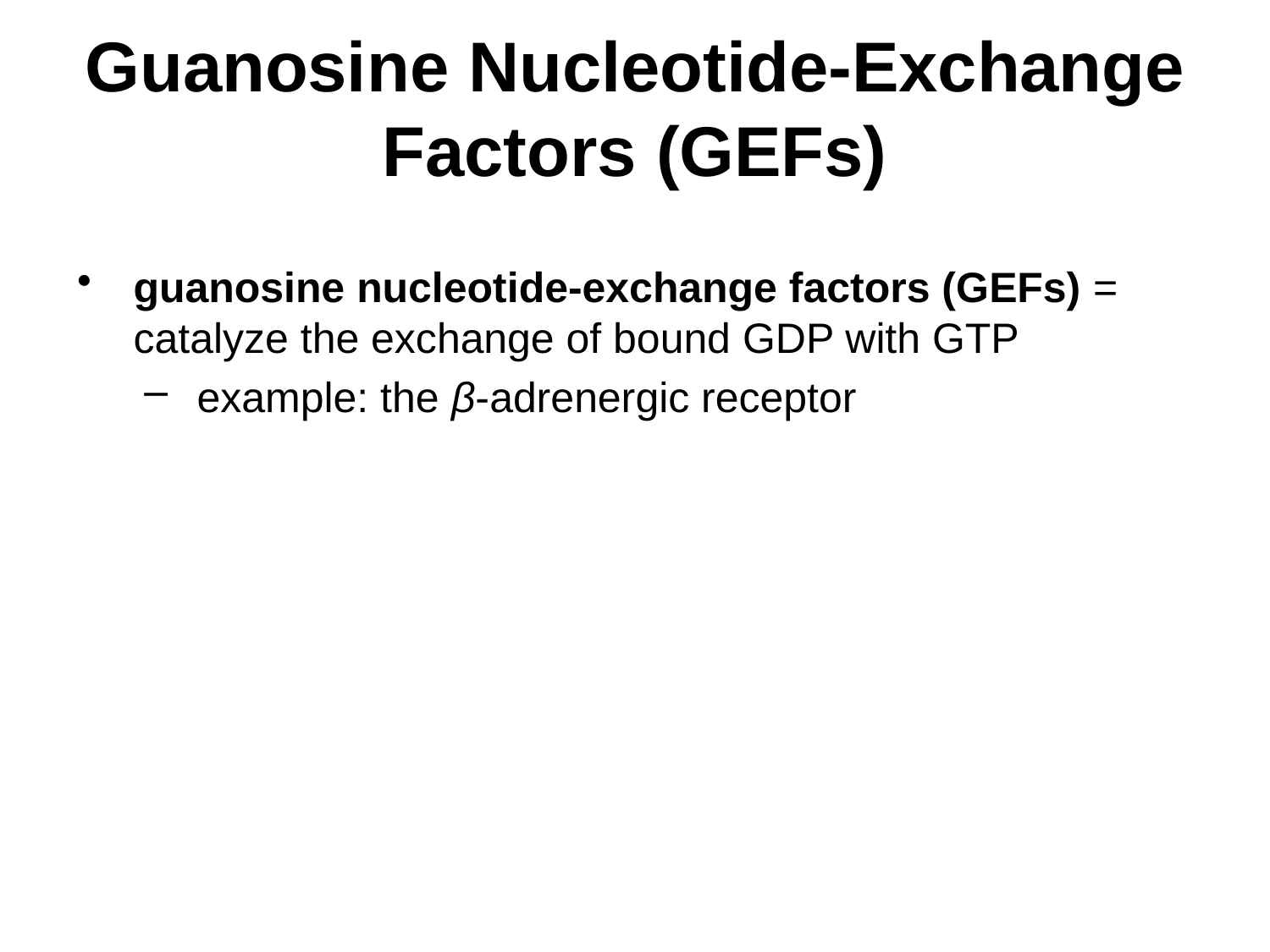

# Guanosine Nucleotide-Exchange Factors (GEFs)
guanosine nucleotide-exchange factors (GEFs) = catalyze the exchange of bound GDP with GTP
example: the β-adrenergic receptor